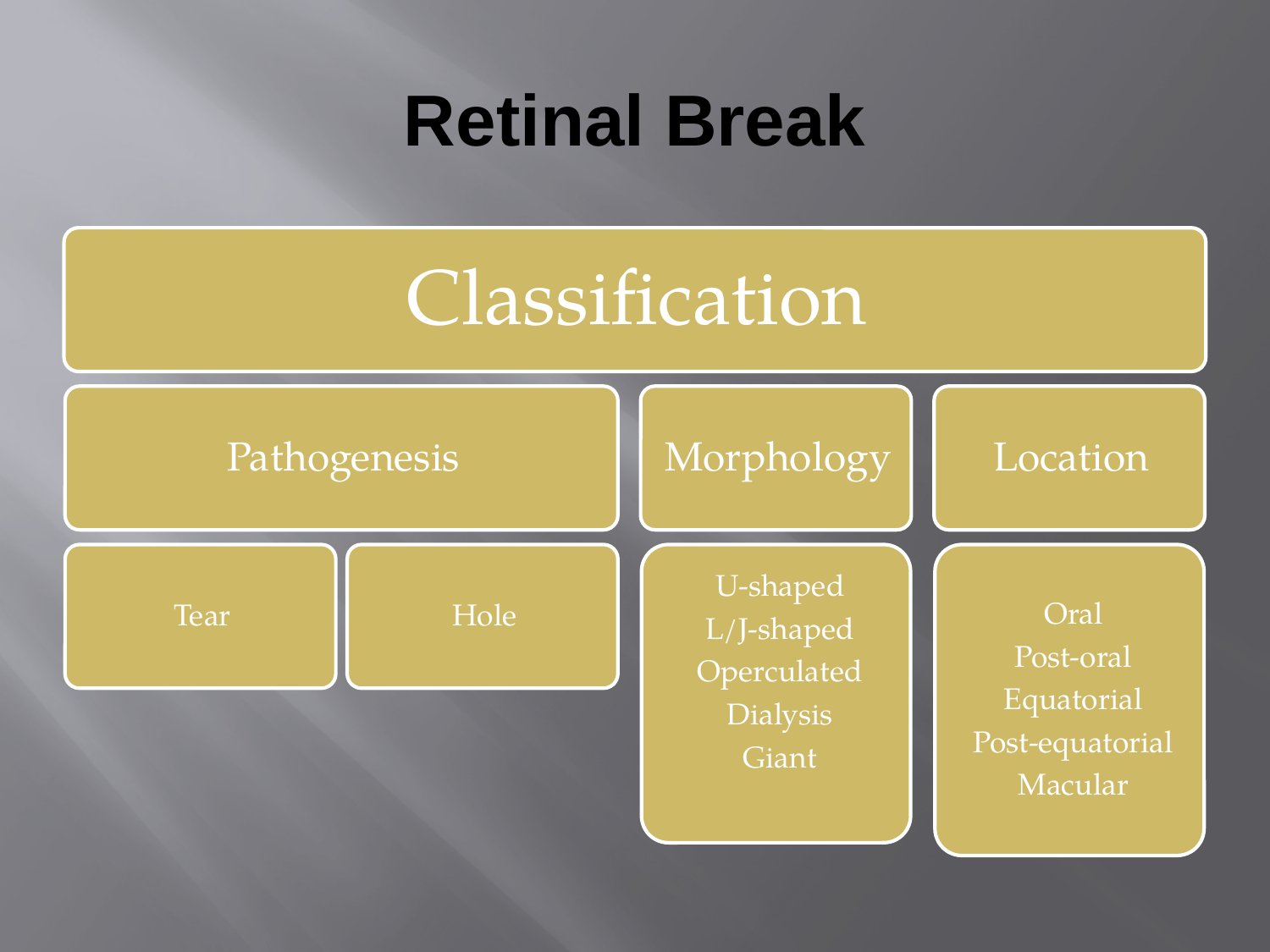

# Retinal Break
Classification
Pathogenesis
Tear
Hole
Morphology
U-shaped
L/J-shaped
Operculated
Dialysis
Giant

Location
Oral
Post-oral
Equatorial
Post-equatorial
Macular